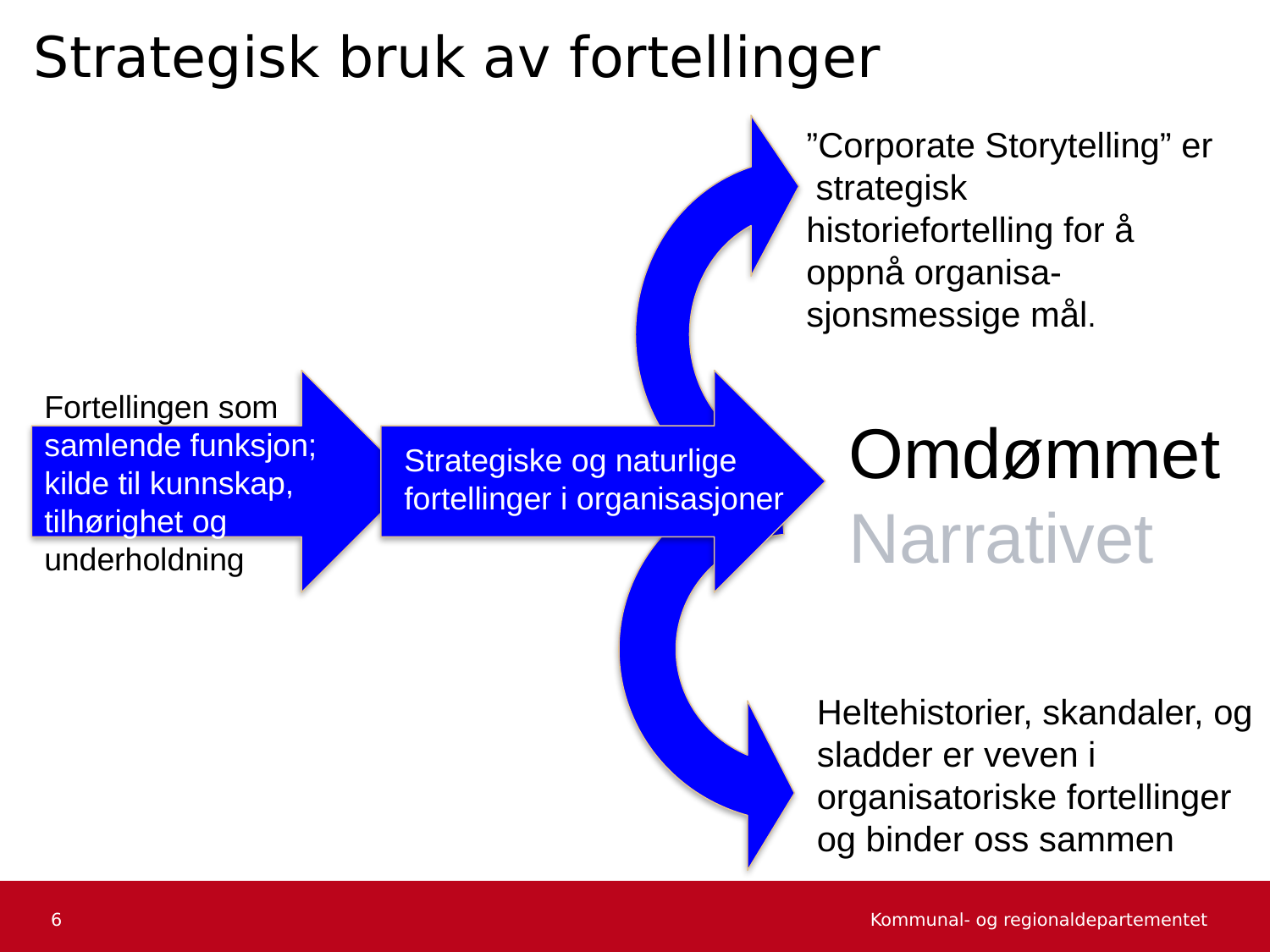

# Strategisk bruk av fortellinger
”Corporate Storytelling” er  strategisk historiefortelling for å oppnå organisa-sjonsmessige mål.

Fortellingen som samlende funksjon; kilde til kunnskap, tilhørighet og underholdning
Omdømmet Narrativet

Strategiske og naturlige fortellinger i organisasjoner
Heltehistorier, skandaler, og sladder er veven i organisatoriske fortellinger og binder oss sammen
6